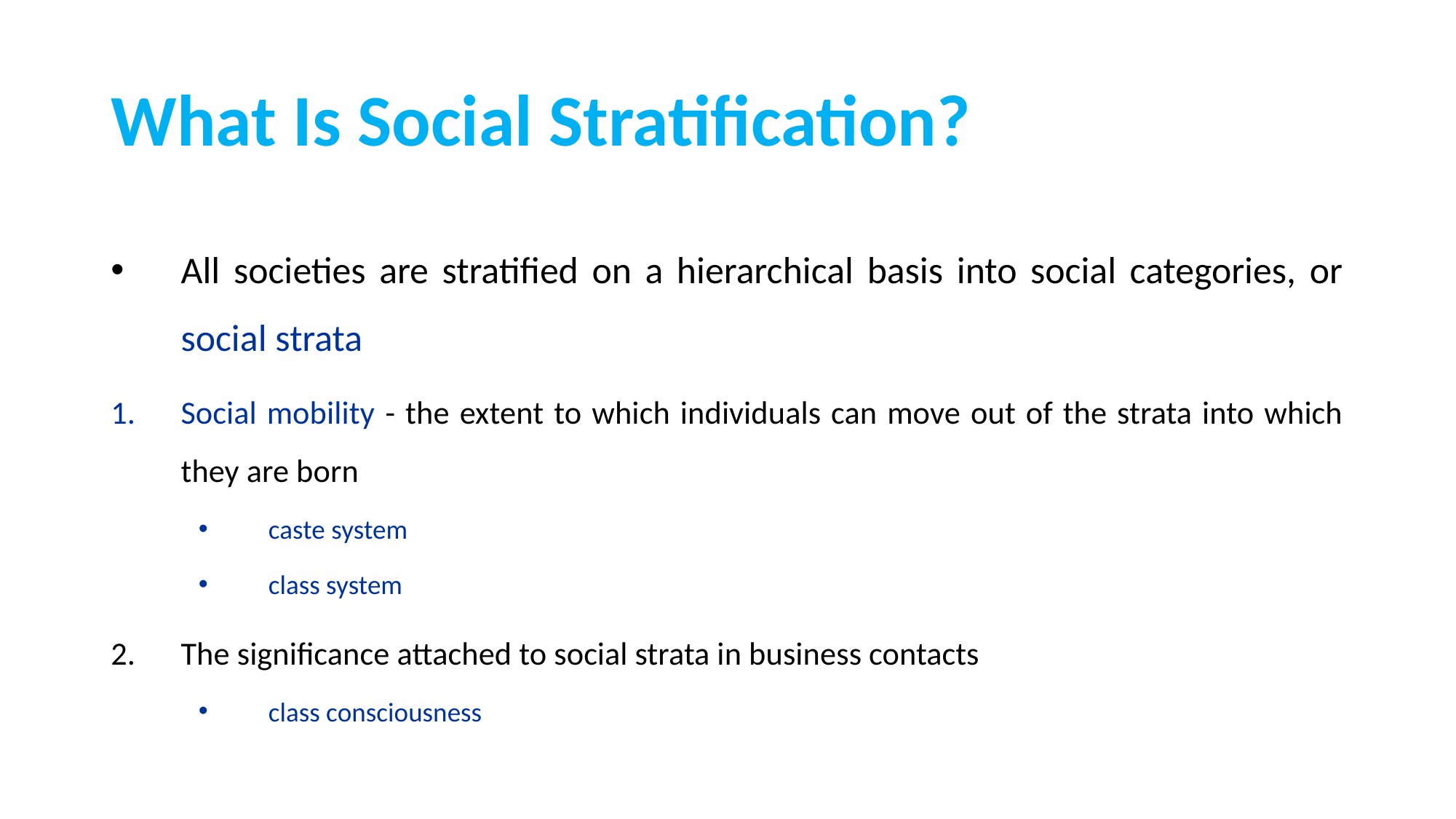

# What Is Social Stratification?
All societies are stratified on a hierarchical basis into social categories, or social strata
Social mobility - the extent to which individuals can move out of the strata into which they are born
caste system
class system
The significance attached to social strata in business contacts
class consciousness